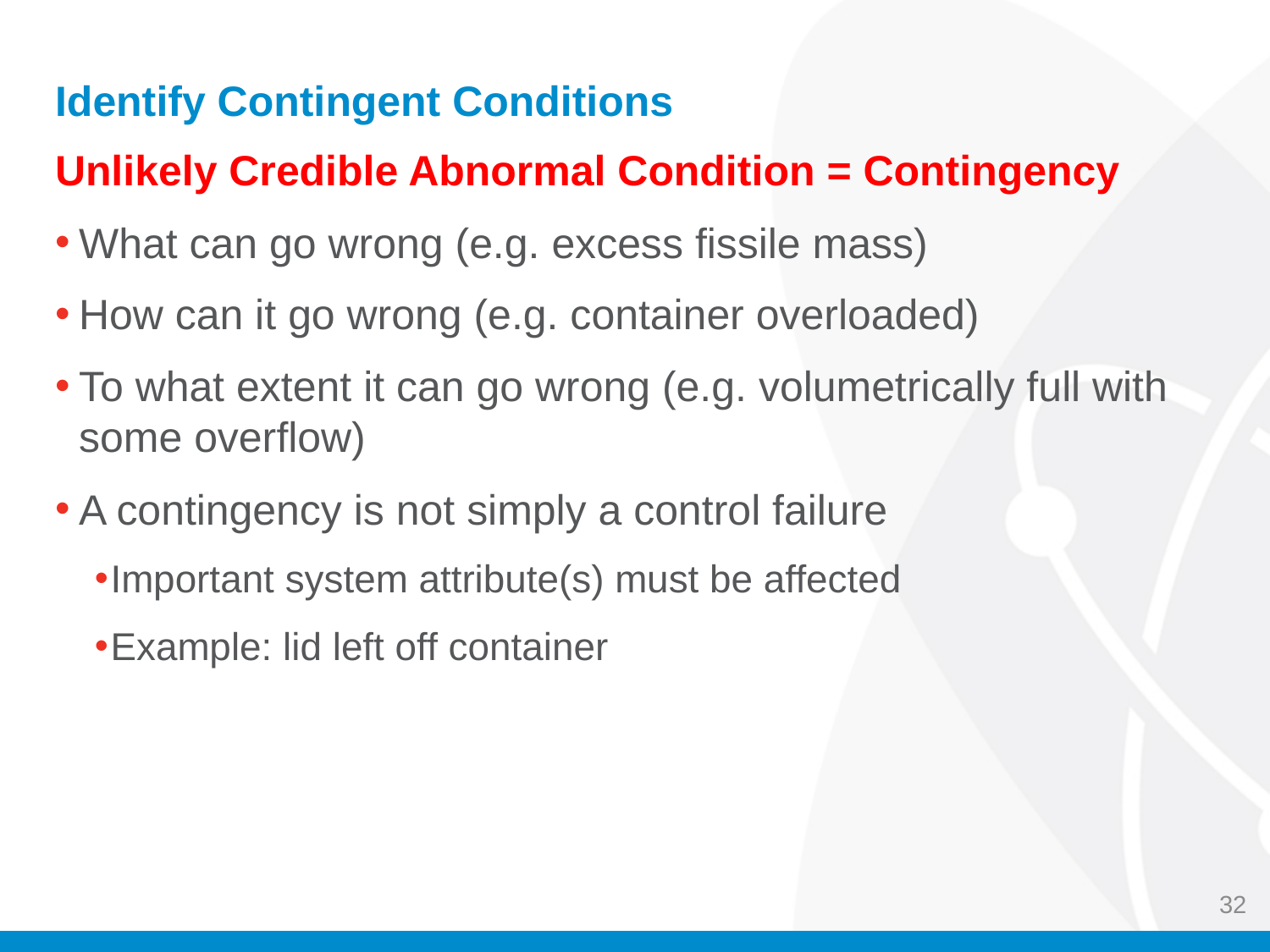

# Identify Contingent Conditions
Unlikely Credible Abnormal Condition = Contingency
What can go wrong (e.g. excess fissile mass)
How can it go wrong (e.g. container overloaded)
To what extent it can go wrong (e.g. volumetrically full with some overflow)
A contingency is not simply a control failure
Important system attribute(s) must be affected
Example: lid left off container

32